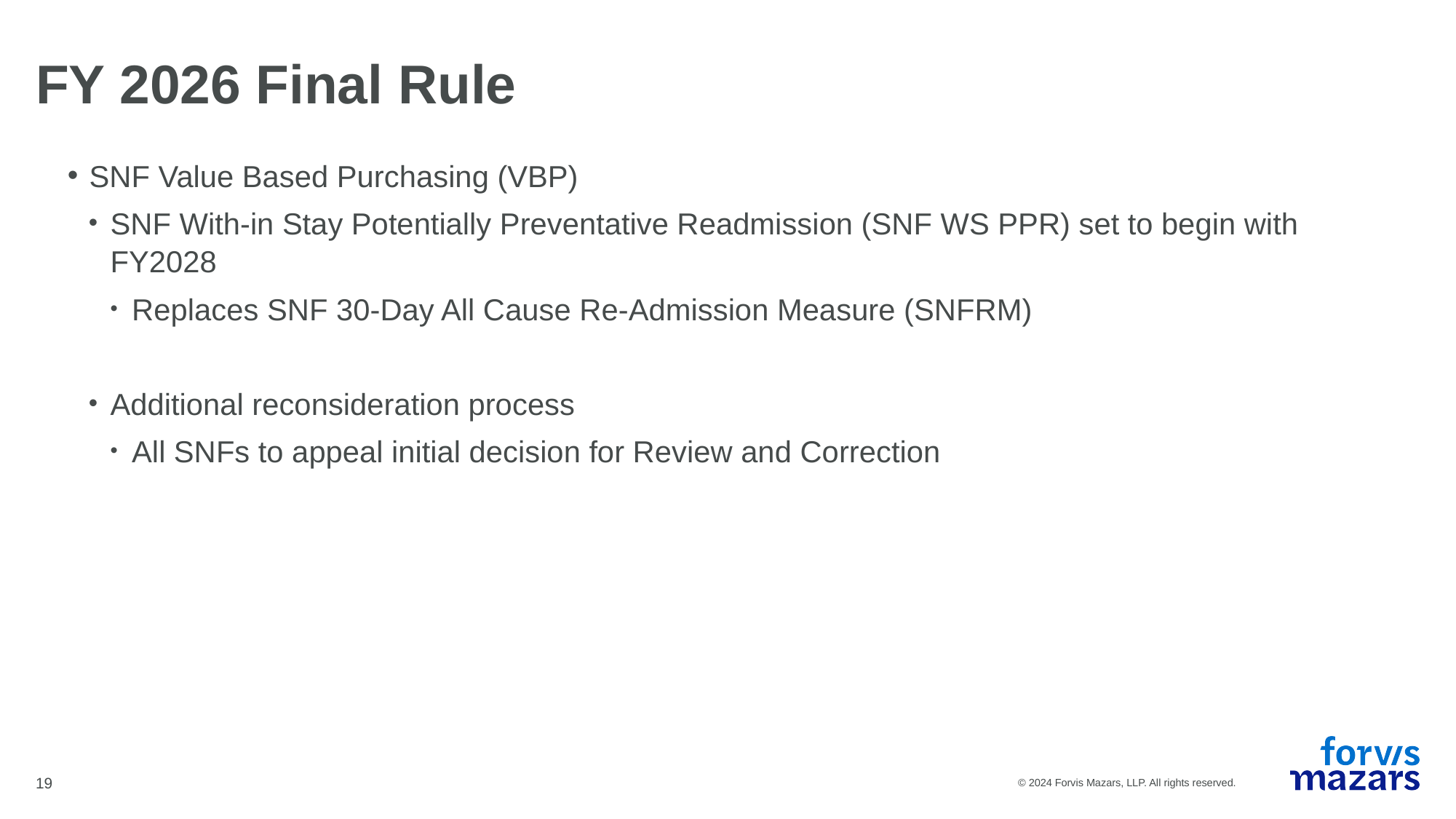

# FY 2026 Final Rule
SNF Value Based Purchasing (VBP)
SNF With-in Stay Potentially Preventative Readmission (SNF WS PPR) set to begin with FY2028
Replaces SNF 30-Day All Cause Re-Admission Measure (SNFRM)

Additional reconsideration process
All SNFs to appeal initial decision for Review and Correction

19